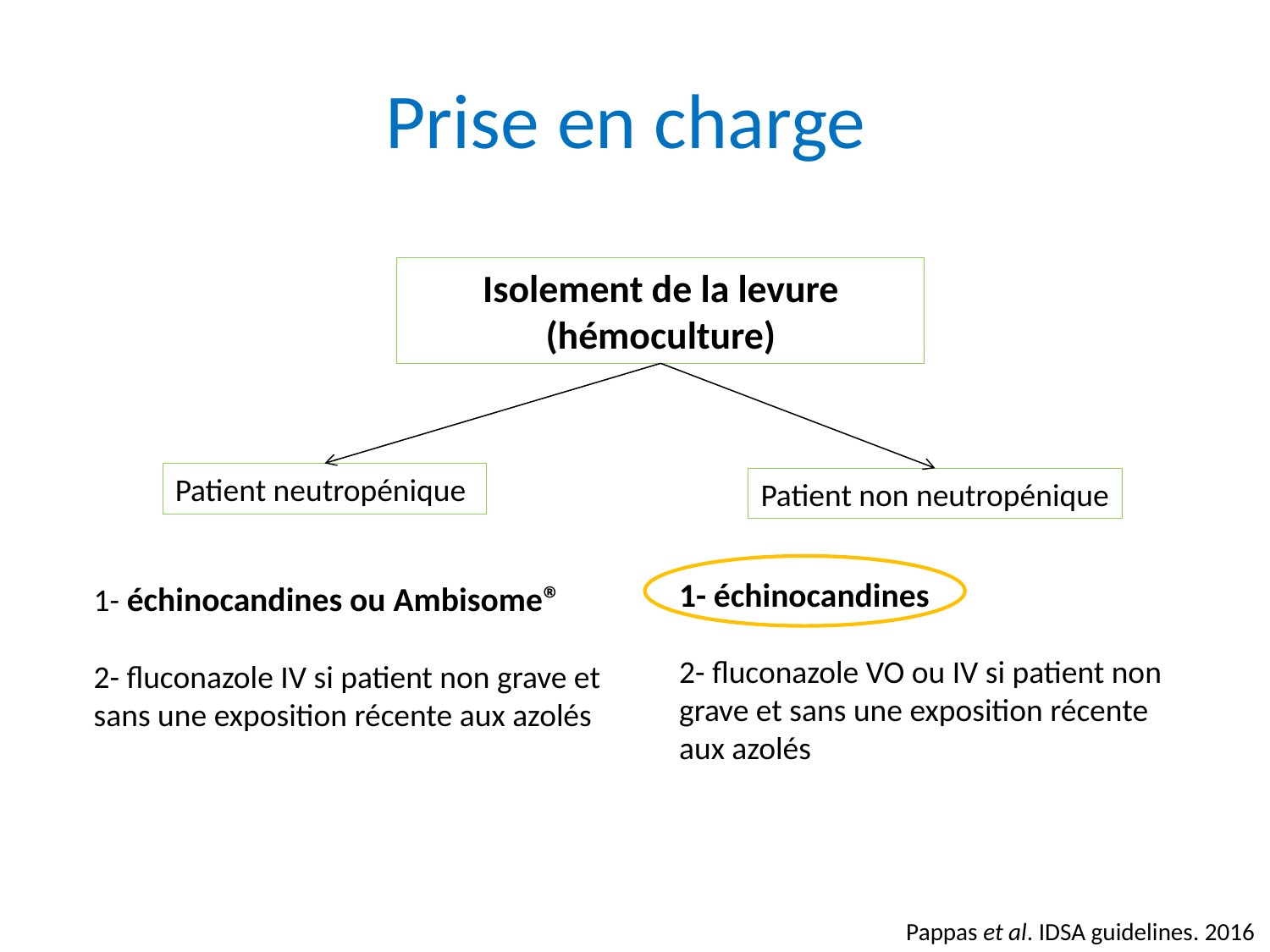

# Prise en charge
Isolement de la levure (hémoculture)
Patient neutropénique
Patient non neutropénique

1- échinocandines

2- fluconazole VO ou IV si patient non grave et sans une exposition récente aux azolés
1- échinocandines ou Ambisome®

2- fluconazole IV si patient non grave et sans une exposition récente aux azolés
Pappas et al. IDSA guidelines. 2016